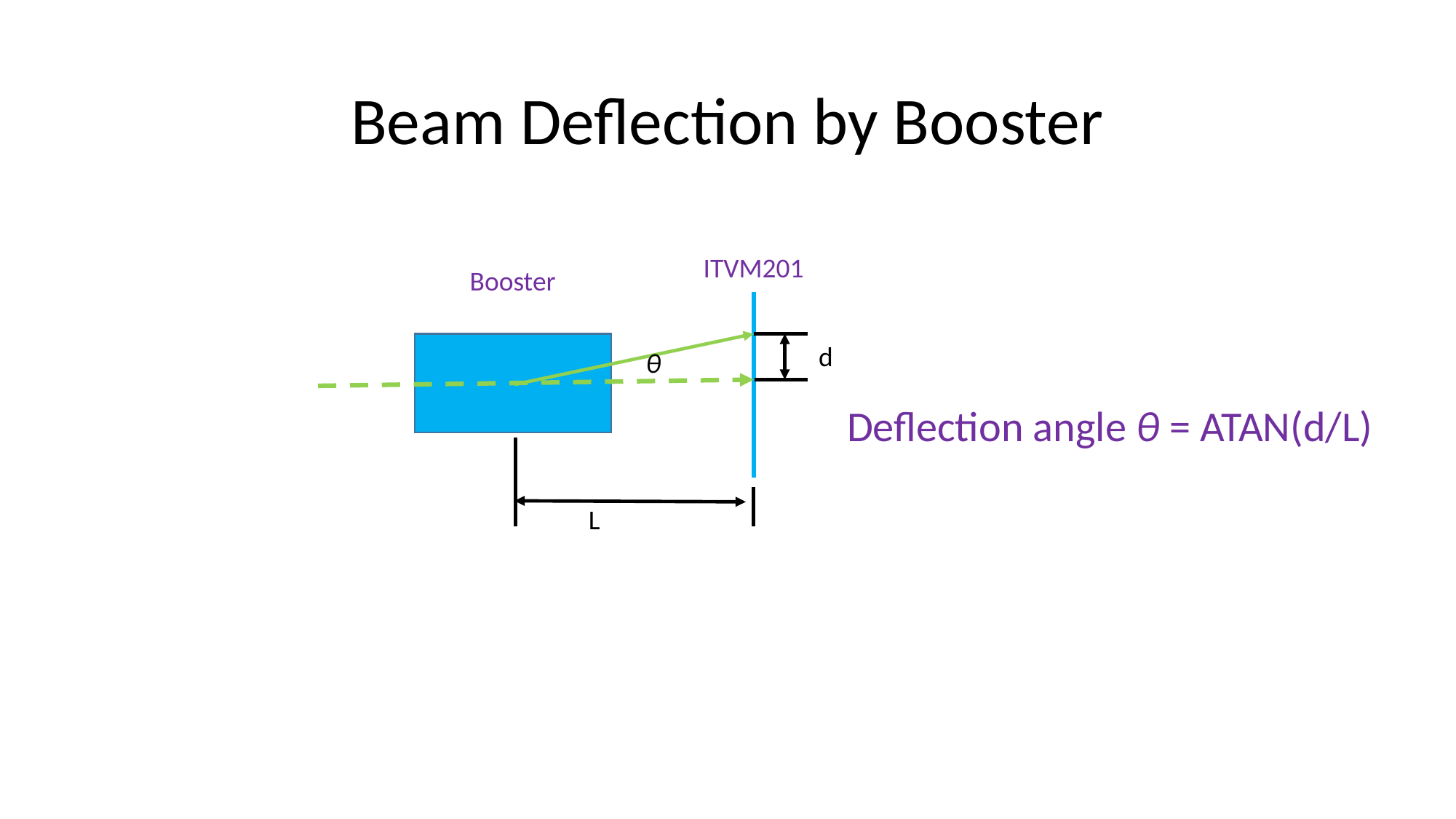

# Beam Deflection by Booster

ITVM201
Booster

d
θ
Deflection angle θ = ATAN(d/L)
L